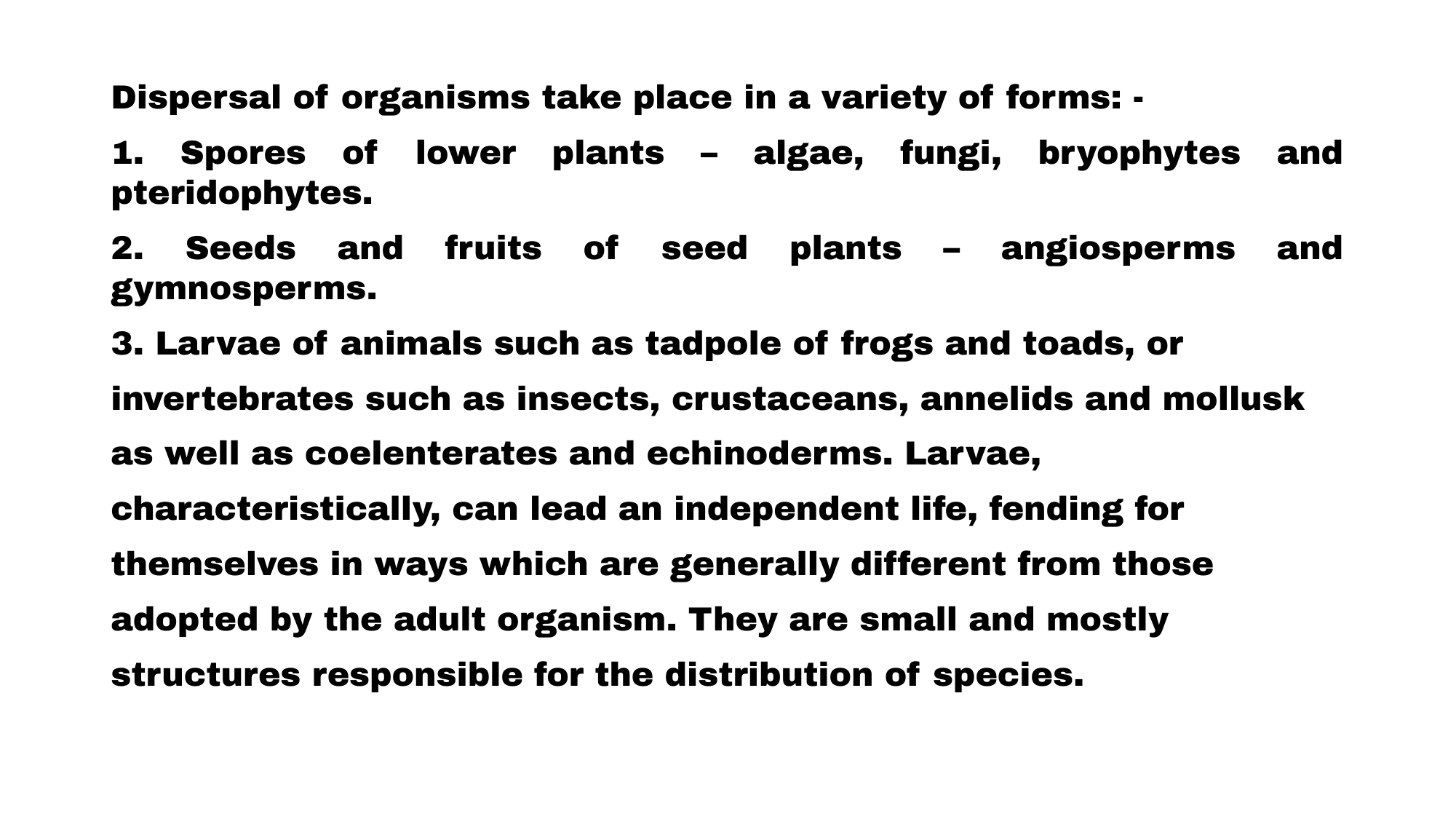

Dispersal of organisms take place in a variety of forms: -
1. Spores of lower plants – algae, fungi, bryophytes and pteridophytes.
2. Seeds and fruits of seed plants – angiosperms and gymnosperms.
3. Larvae of animals such as tadpole of frogs and toads, or
invertebrates such as insects, crustaceans, annelids and mollusk
as well as coelenterates and echinoderms. Larvae,
characteristically, can lead an independent life, fending for
themselves in ways which are generally different from those
adopted by the adult organism. They are small and mostly
structures responsible for the distribution of species.